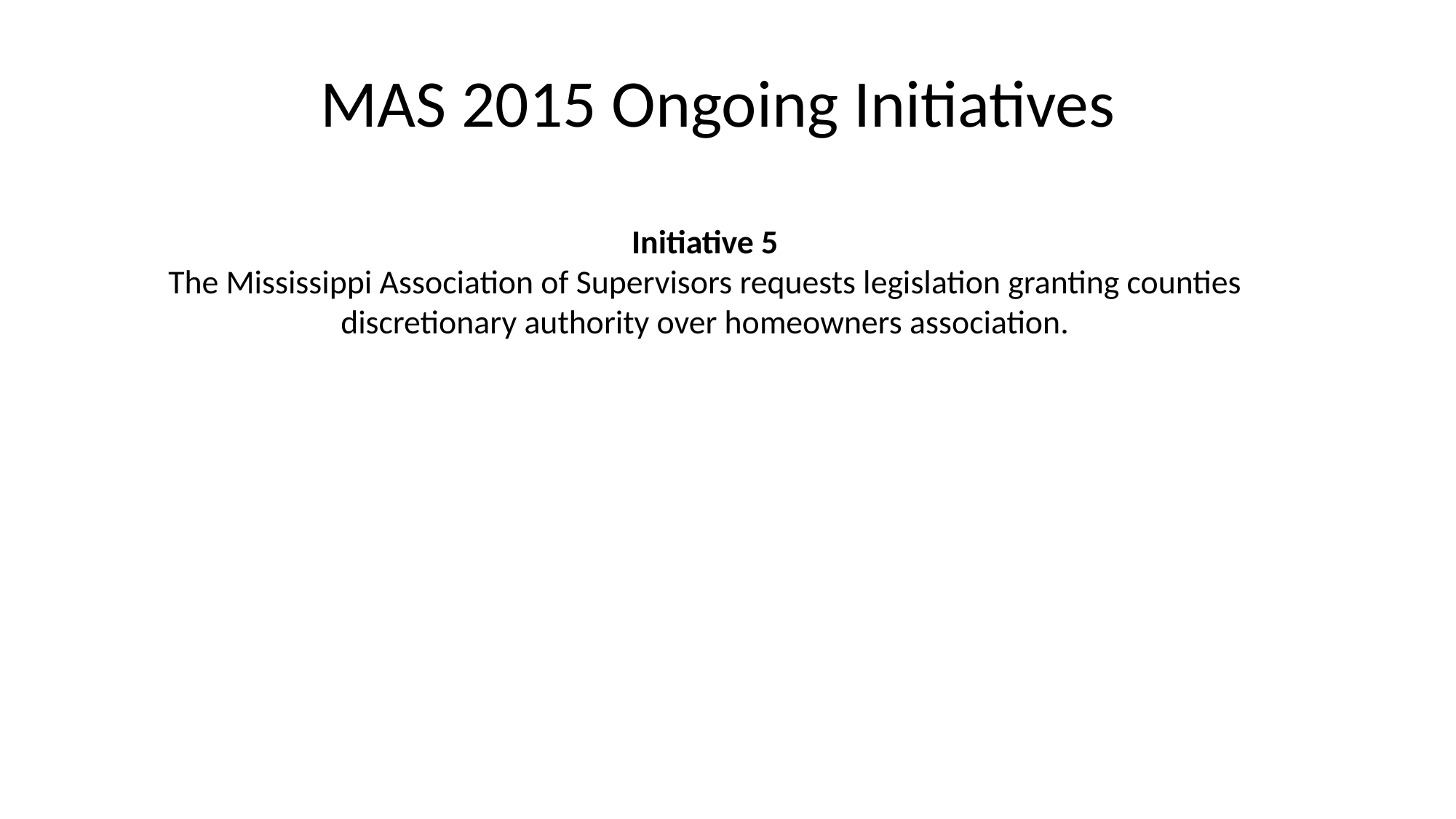

# MAS 2015 Ongoing Initiatives
Initiative 5
The Mississippi Association of Supervisors requests legislation granting counties discretionary authority over homeowners association.